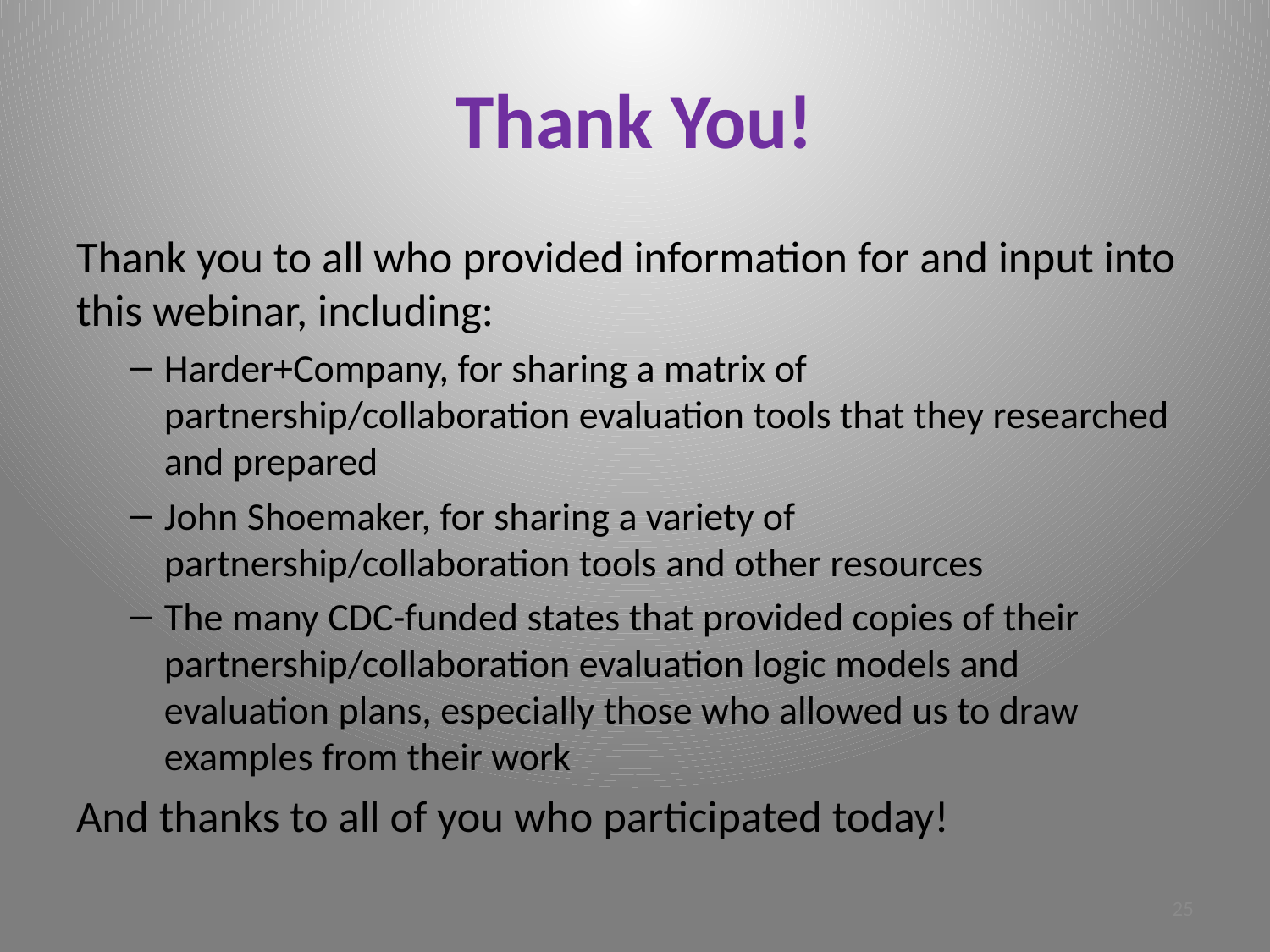

# Thank You!
Thank you to all who provided information for and input into this webinar, including:
Harder+Company, for sharing a matrix of partnership/collaboration evaluation tools that they researched and prepared
John Shoemaker, for sharing a variety of partnership/collaboration tools and other resources
The many CDC-funded states that provided copies of their partnership/collaboration evaluation logic models and evaluation plans, especially those who allowed us to draw examples from their work
And thanks to all of you who participated today!
25